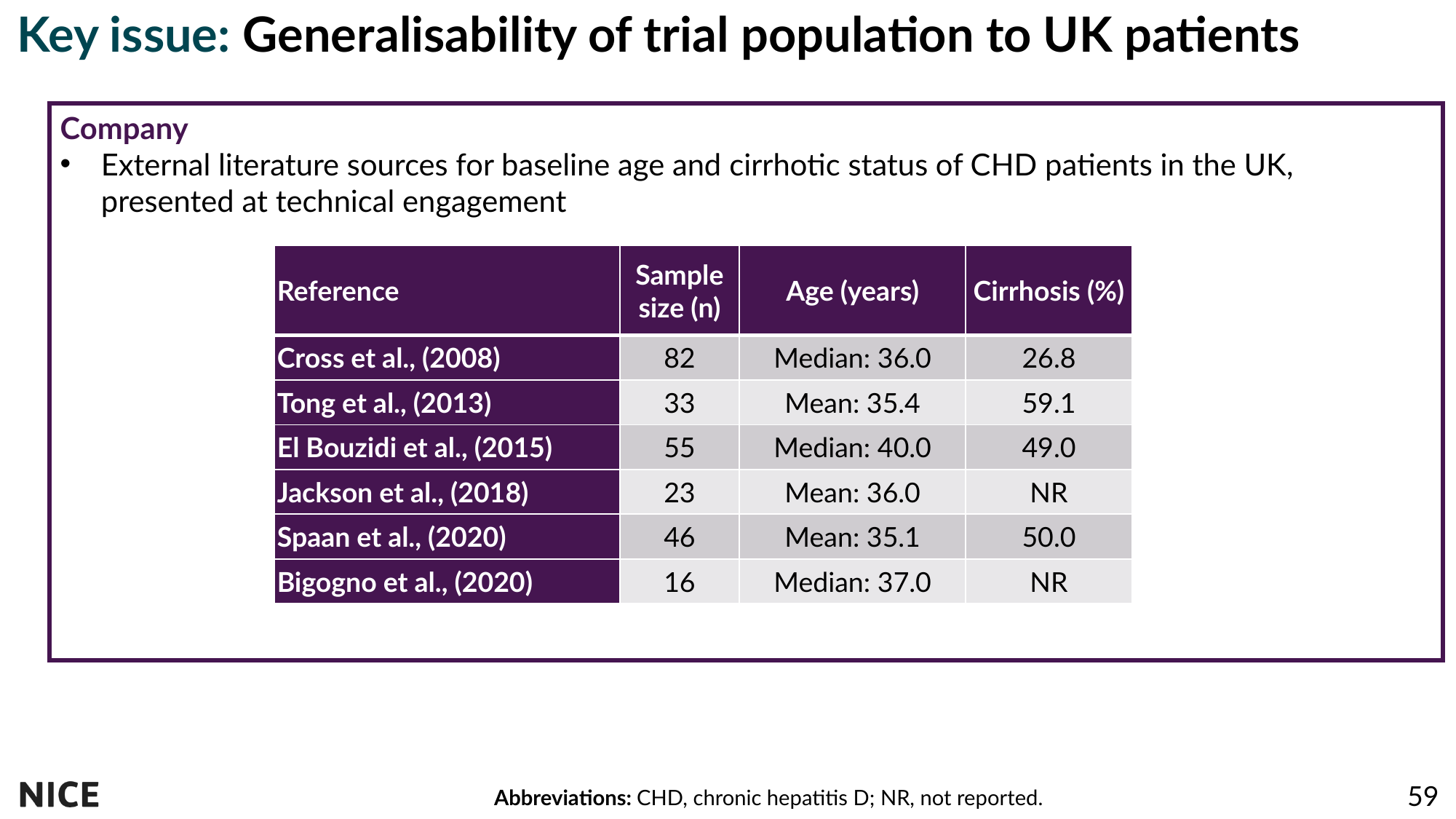

# Key issue: Generalisability of trial population to UK patients
Company
External literature sources for baseline age and cirrhotic status of CHD patients in the UK, presented at technical engagement

| Reference | Sample size (n) | Age (years) | Cirrhosis (%) |
| --- | --- | --- | --- |
| Cross et al., (2008) | 82 | Median: 36.0 | 26.8 |
| Tong et al., (2013) | 33 | Mean: 35.4 | 59.1 |
| El Bouzidi et al., (2015) | 55 | Median: 40.0 | 49.0 |
| Jackson et al., (2018) | 23 | Mean: 36.0 | NR |
| Spaan et al., (2020) | 46 | Mean: 35.1 | 50.0 |
| Bigogno et al., (2020) | 16 | Median: 37.0 | NR |
Abbreviations: CHD, chronic hepatitis D; NR, not reported.